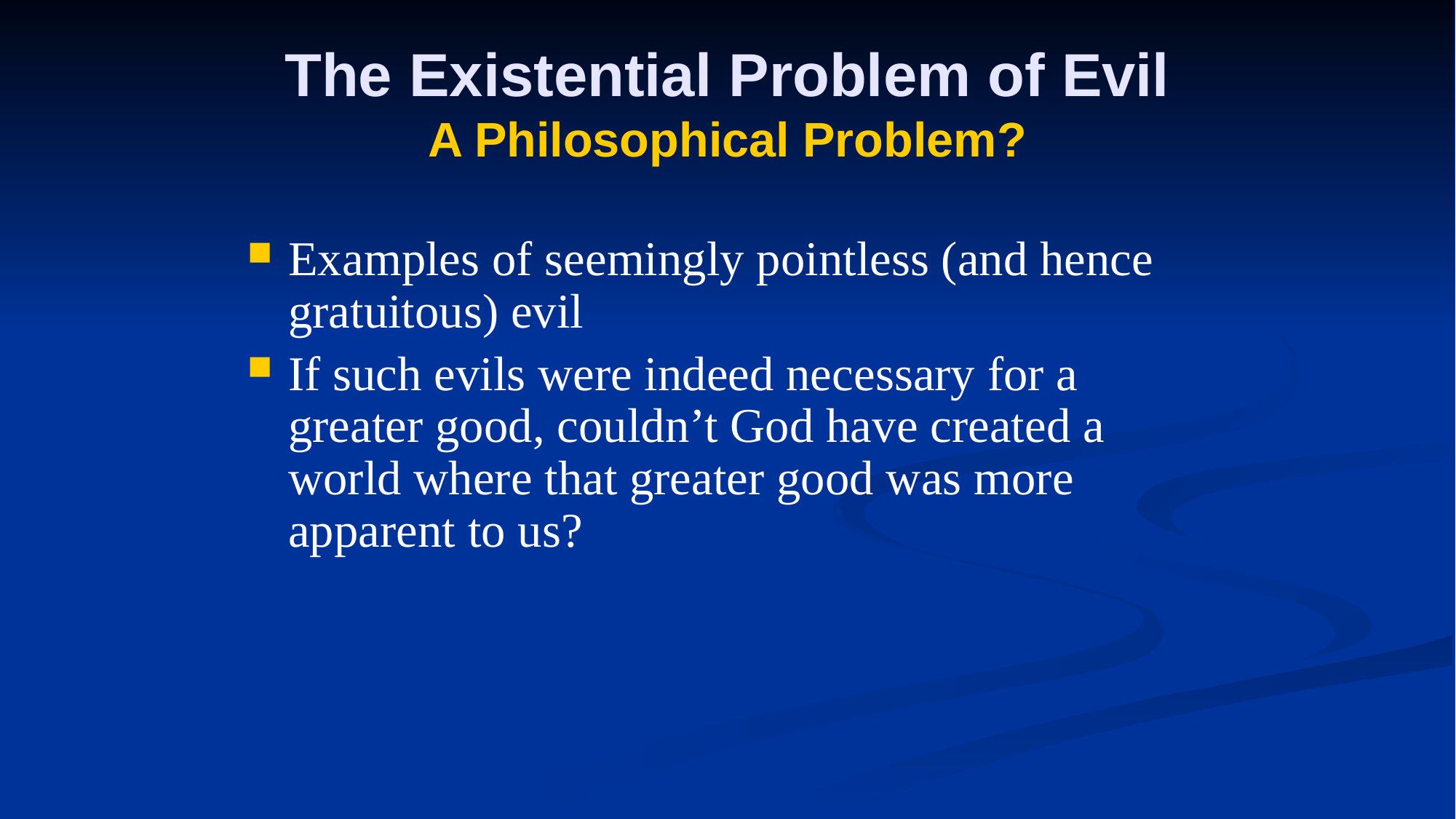

# The Existential Problem of Evil A Philosophical Problem?
Examples of seemingly pointless (and hence gratuitous) evil
If such evils were indeed necessary for a greater good, couldn’t God have created a world where that greater good was more apparent to us?